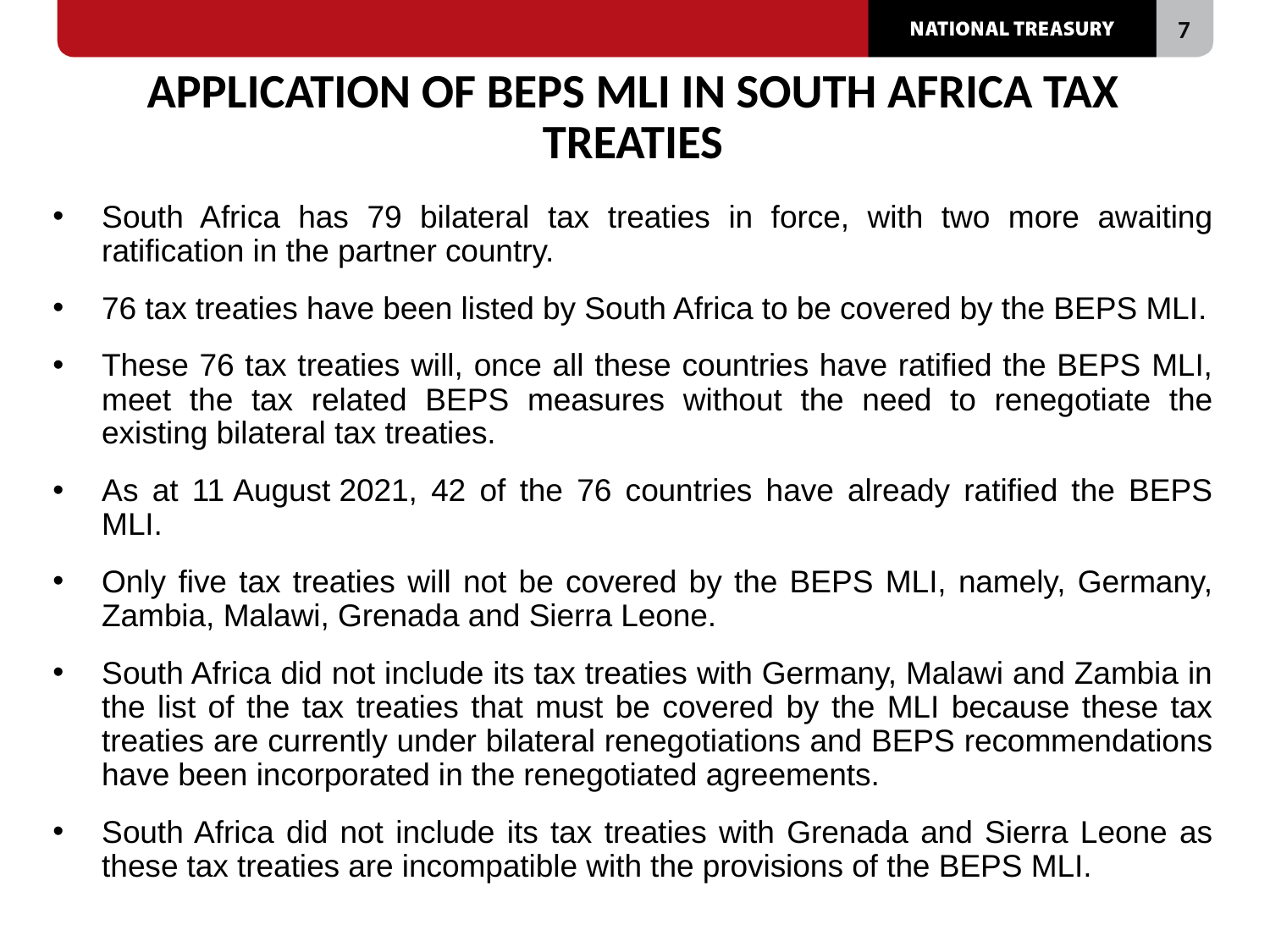

# APPLICATION OF BEPS MLI IN SOUTH AFRICA TAX TREATIES
South Africa has 79 bilateral tax treaties in force, with two more awaiting ratification in the partner country.
76 tax treaties have been listed by South Africa to be covered by the BEPS MLI.
These 76 tax treaties will, once all these countries have ratified the BEPS MLI, meet the tax related BEPS measures without the need to renegotiate the existing bilateral tax treaties.
As at 11 August 2021, 42 of the 76 countries have already ratified the BEPS MLI.
Only five tax treaties will not be covered by the BEPS MLI, namely, Germany, Zambia, Malawi, Grenada and Sierra Leone.
South Africa did not include its tax treaties with Germany, Malawi and Zambia in the list of the tax treaties that must be covered by the MLI because these tax treaties are currently under bilateral renegotiations and BEPS recommendations have been incorporated in the renegotiated agreements.
South Africa did not include its tax treaties with Grenada and Sierra Leone as these tax treaties are incompatible with the provisions of the BEPS MLI.